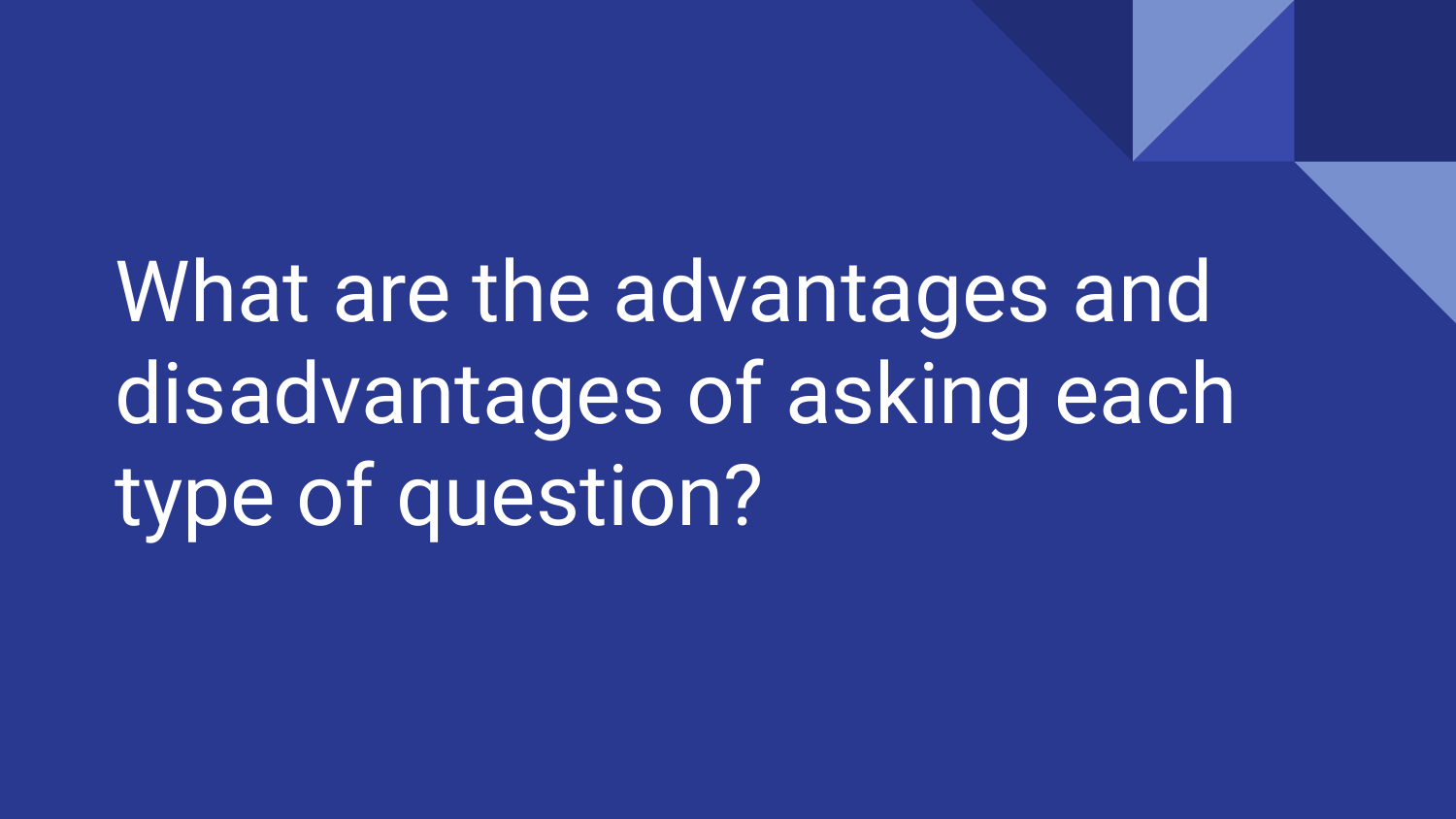

# What are the advantages and disadvantages of asking each type of question?